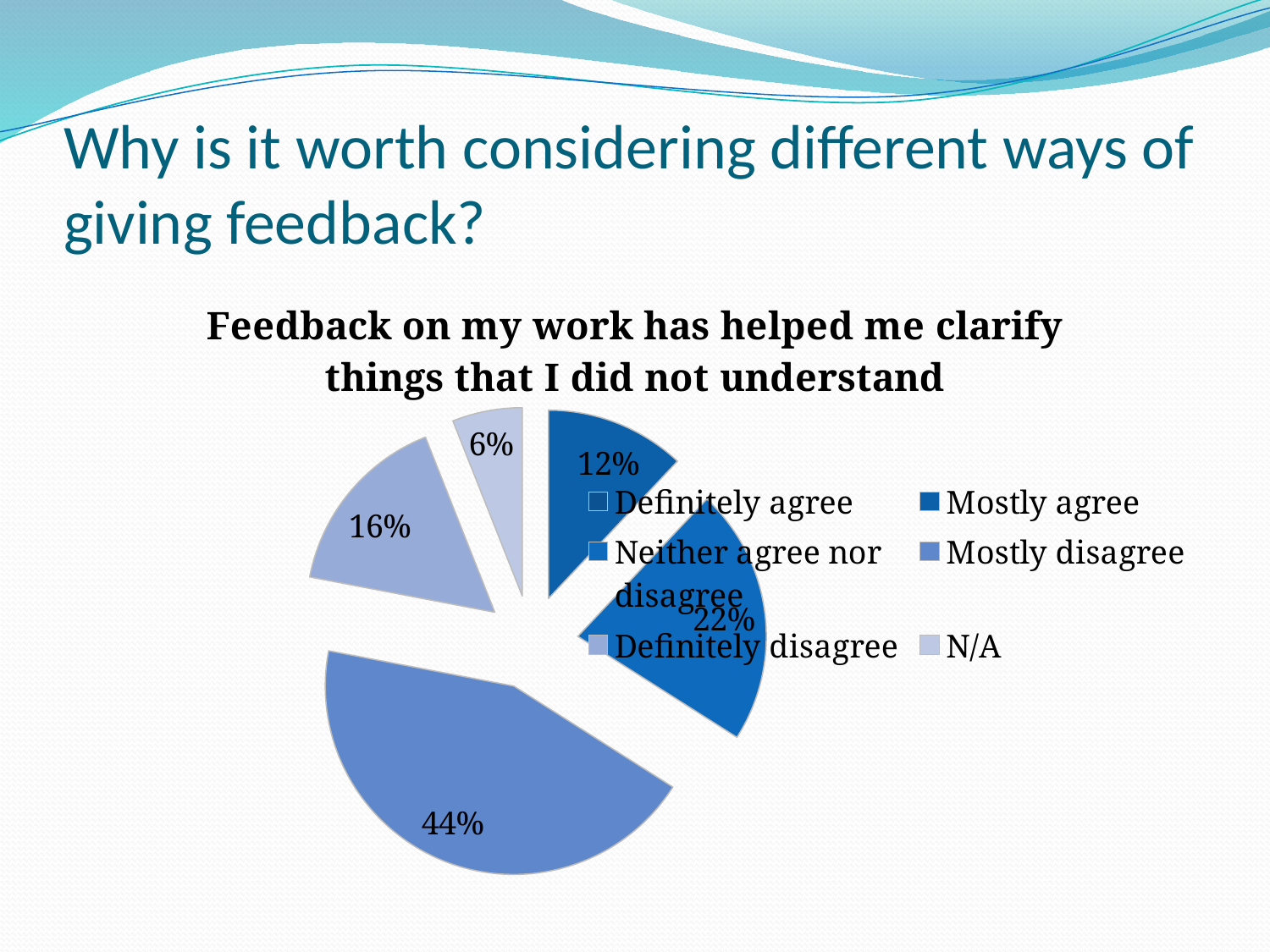

# Why is it worth considering different ways of giving feedback?

### Chart: Feedback on my work has helped me clarify things that I did not understand

| Category | Column1 |
|---|---|
| Definitely agree | 0.0 |
| Mostly agree | 12.0 |
| Neither agree nor disagree | 22.0 |
| Mostly disagree | 44.0 |
| Definitely disagree | 16.0 |
| N/A | 6.0 |